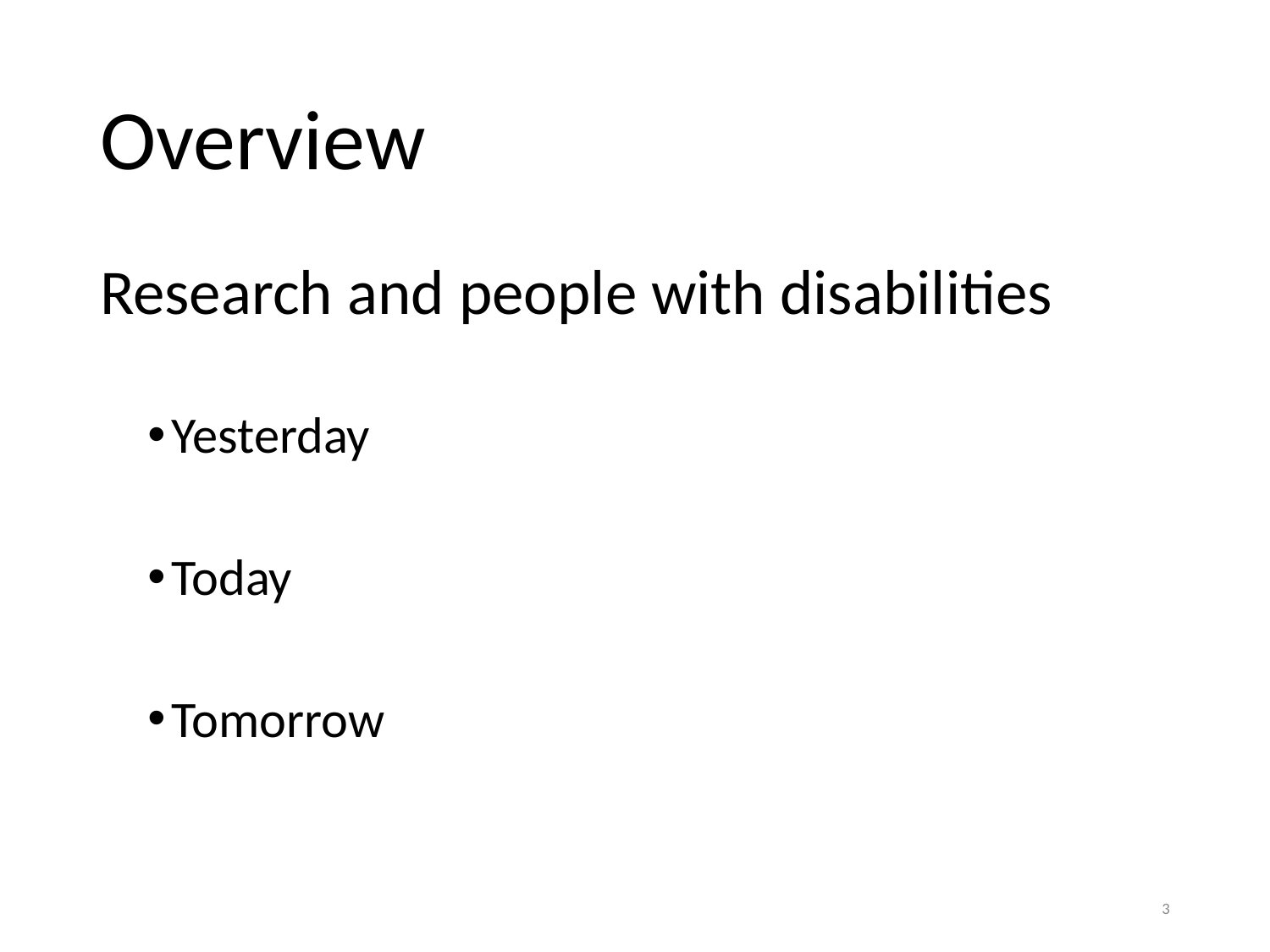

# Overview
Research and people with disabilities

Yesterday

Today

Tomorrow

3